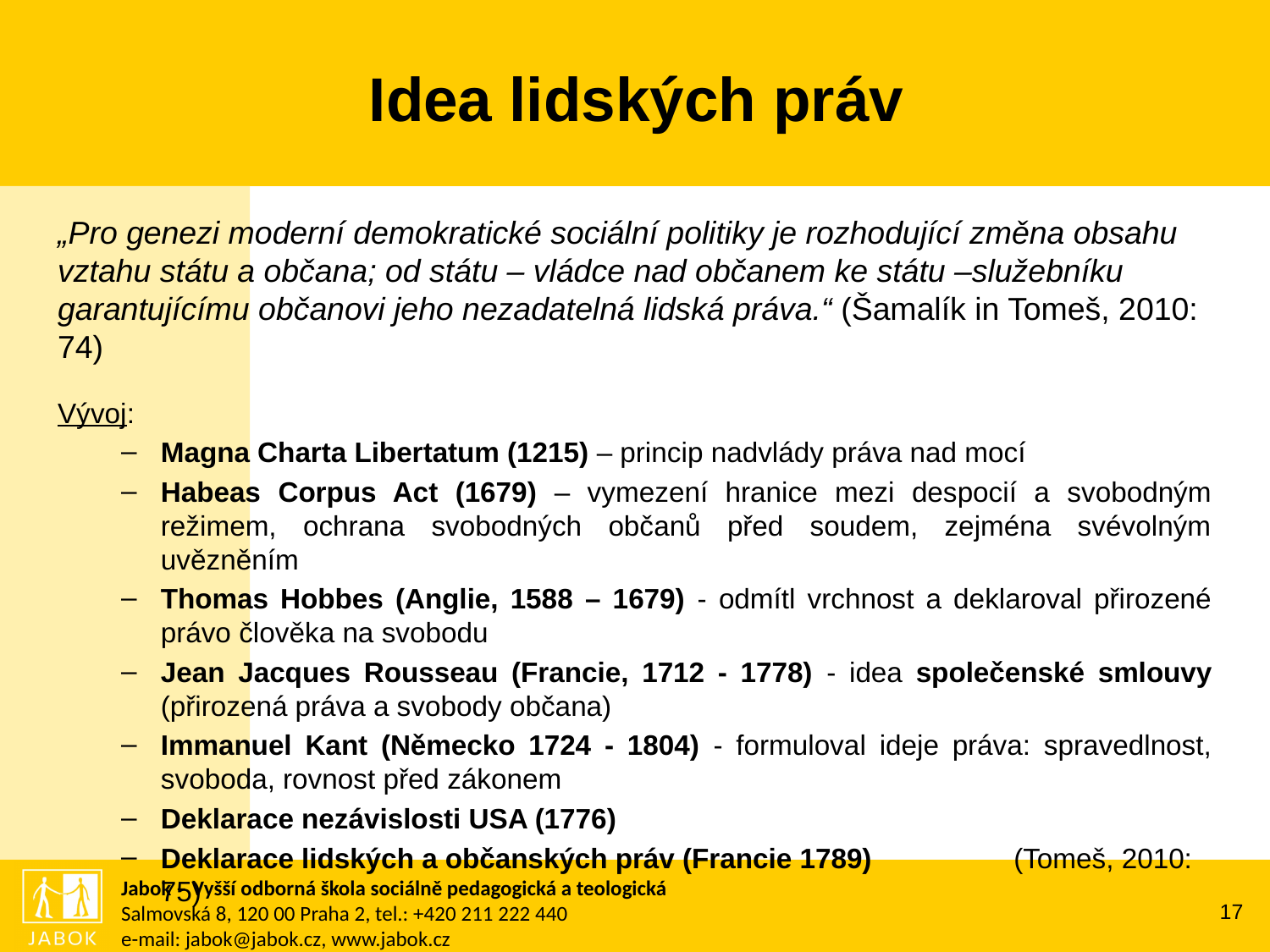

# Idea lidských práv
„Pro genezi moderní demokratické sociální politiky je rozhodující změna obsahu vztahu státu a občana; od státu – vládce nad občanem ke státu –služebníku garantujícímu občanovi jeho nezadatelná lidská práva.“ (Šamalík in Tomeš, 2010: 74)

Vývoj:
Magna Charta Libertatum (1215) – princip nadvlády práva nad mocí
Habeas Corpus Act (1679) – vymezení hranice mezi despocií a svobodným režimem, ochrana svobodných občanů před soudem, zejména svévolným uvězněním
Thomas Hobbes (Anglie, 1588 – 1679) - odmítl vrchnost a deklaroval přirozené právo člověka na svobodu
Jean Jacques Rousseau (Francie, 1712 - 1778) - idea společenské smlouvy (přirozená práva a svobody občana)
Immanuel Kant (Německo 1724 - 1804) - formuloval ideje práva: spravedlnost, svoboda, rovnost před zákonem
Deklarace nezávislosti USA (1776)
Deklarace lidských a občanských práv (Francie 1789)                  (Tomeš, 2010: 75)